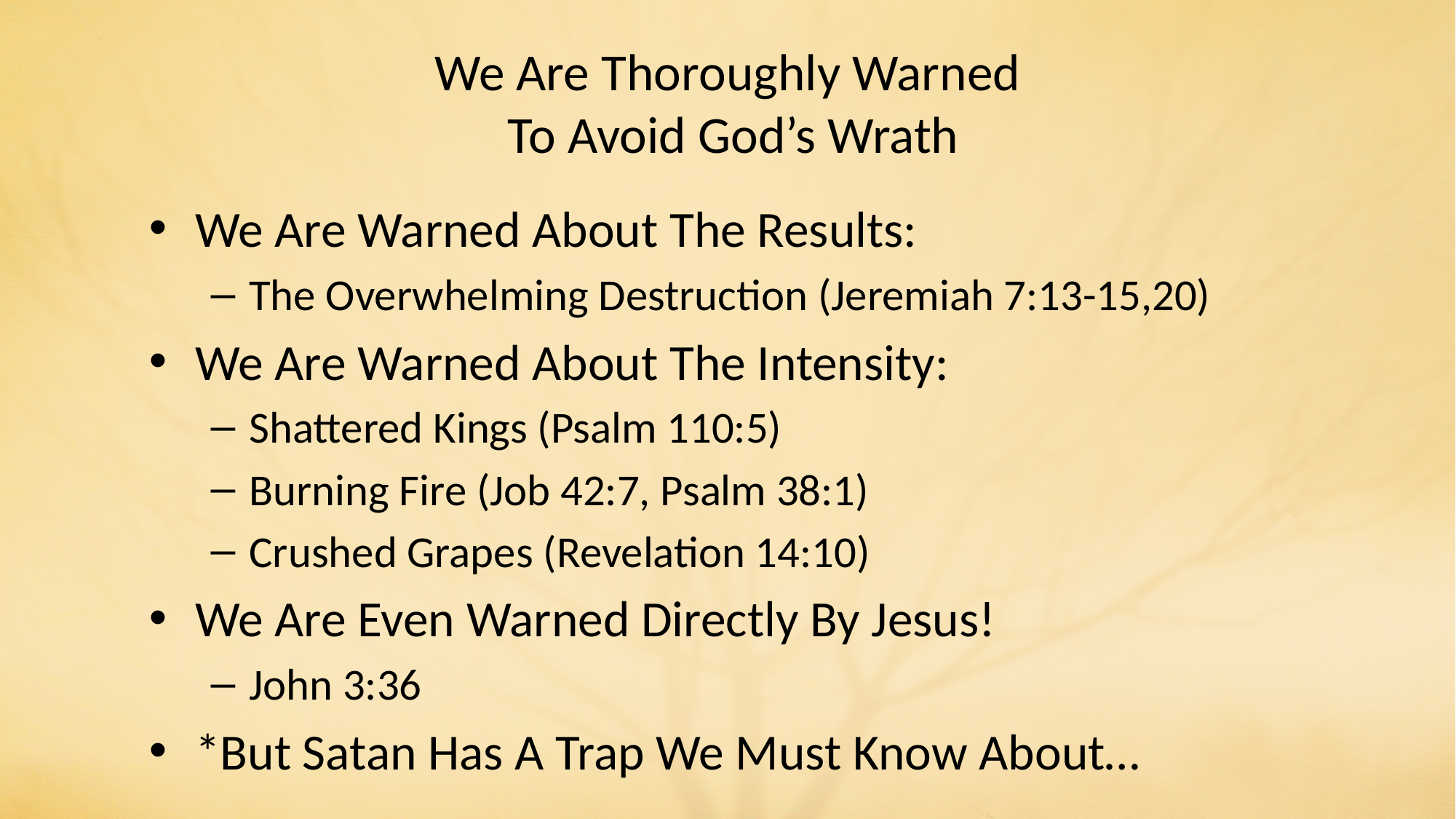

# We Are Thoroughly Warned To Avoid God’s Wrath
We Are Warned About The Results:
The Overwhelming Destruction (Jeremiah 7:13-15,20)
We Are Warned About The Intensity:
Shattered Kings (Psalm 110:5)
Burning Fire (Job 42:7, Psalm 38:1)
Crushed Grapes (Revelation 14:10)
We Are Even Warned Directly By Jesus!
John 3:36
*But Satan Has A Trap We Must Know About…